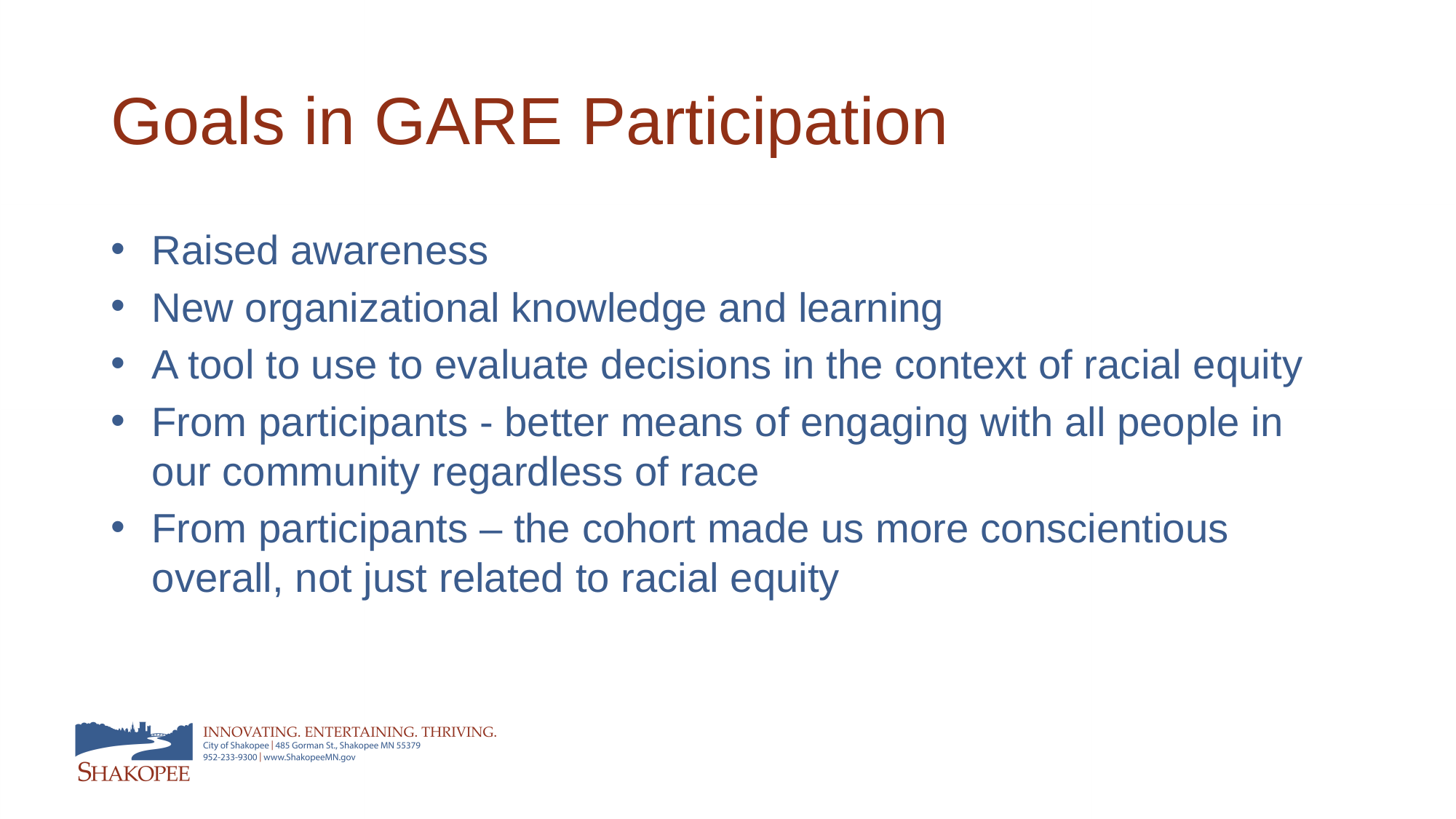

# Goals in GARE Participation
Raised awareness
New organizational knowledge and learning
A tool to use to evaluate decisions in the context of racial equity
From participants - better means of engaging with all people in our community regardless of race
From participants – the cohort made us more conscientious overall, not just related to racial equity